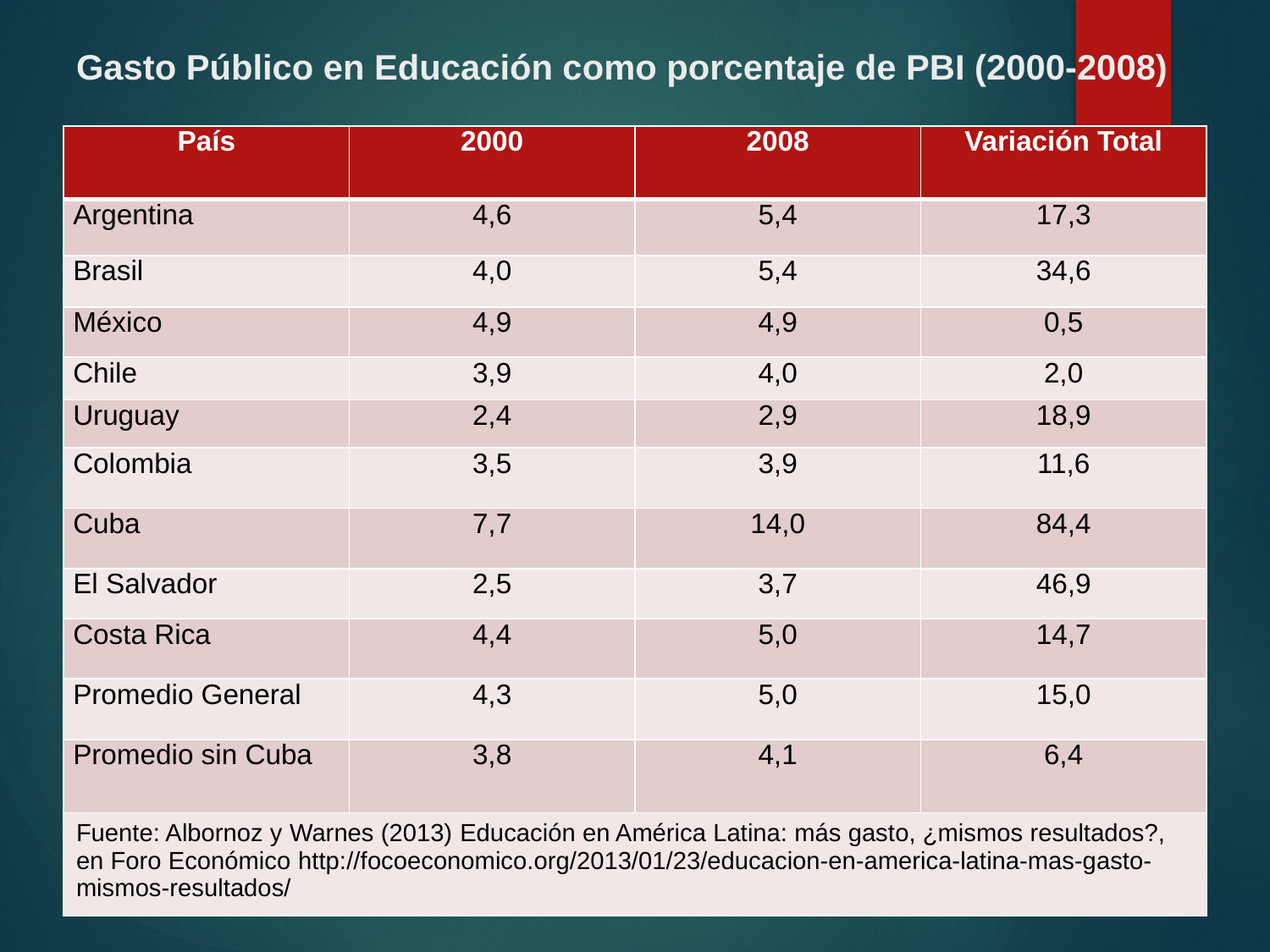

# Gasto Público en Educación como porcentaje de PBI (2000-2008)
| País | 2000 | 2008 | Variación Total |
| --- | --- | --- | --- |
| Argentina | 4,6 | 5,4 | 17,3 |
| Brasil | 4,0 | 5,4 | 34,6 |
| México | 4,9 | 4,9 | 0,5 |
| Chile | 3,9 | 4,0 | 2,0 |
| Uruguay | 2,4 | 2,9 | 18,9 |
| Colombia | 3,5 | 3,9 | 11,6 |
| Cuba | 7,7 | 14,0 | 84,4 |
| El Salvador | 2,5 | 3,7 | 46,9 |
| Costa Rica | 4,4 | 5,0 | 14,7 |
| Promedio General | 4,3 | 5,0 | 15,0 |
| Promedio sin Cuba | 3,8 | 4,1 | 6,4 |
| Fuente: Albornoz y Warnes (2013) Educación en América Latina: más gasto, ¿mismos resultados?, en Foro Económico http://focoeconomico.org/2013/01/23/educacion-en-america-latina-mas-gasto-mismos-resultados/ |  |  |  |